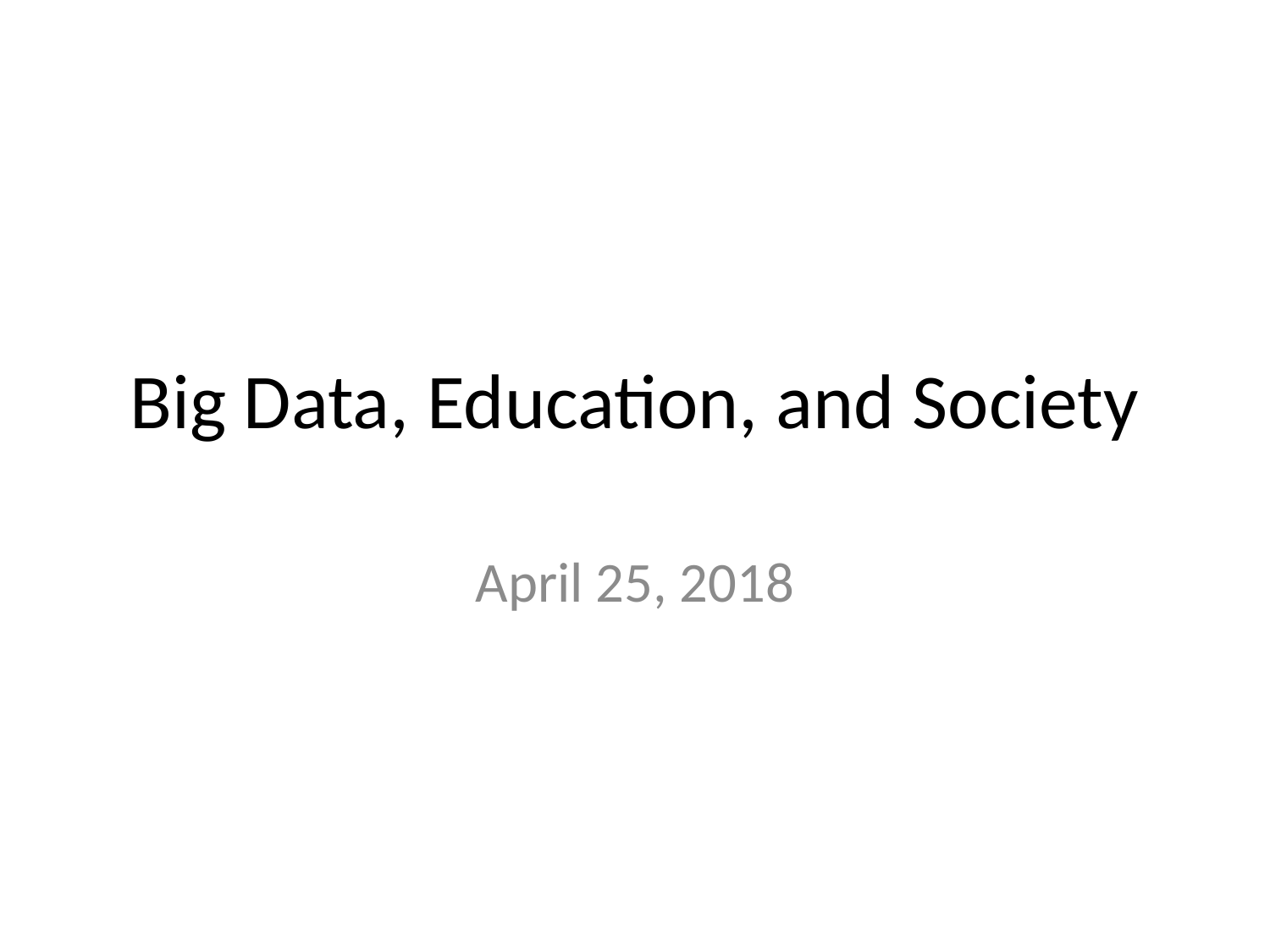

# Big Data, Education, and Society
April 25, 2018